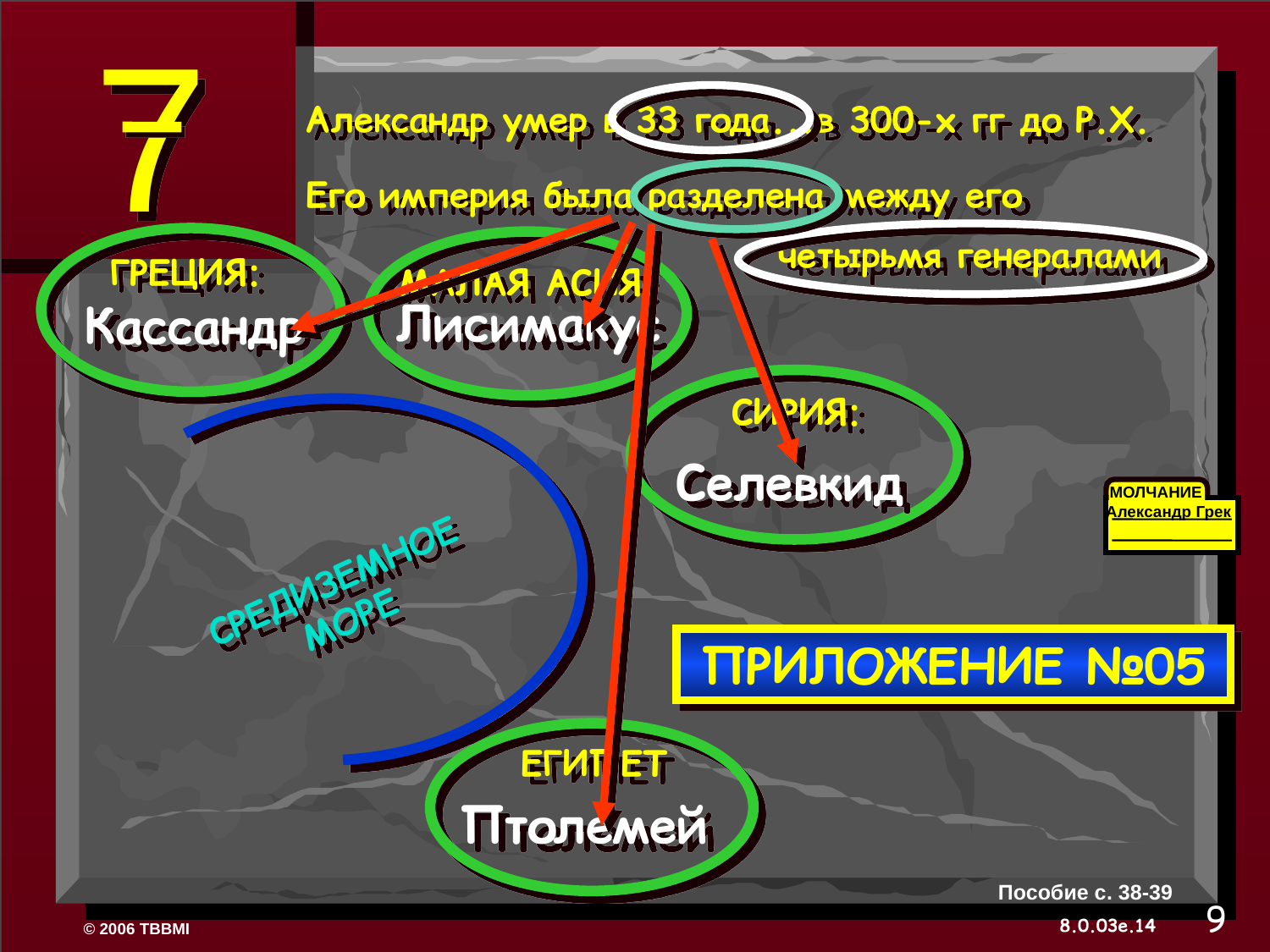

Александр умер в 33 года...в 300-х гг до Р.Х.

Его империя была разделена между его
                               четырьмя генералами

Кассандр

Лисимакус

Птолемей

ГРЕЦИЯ:

МАЛАЯ АСИЯ:

Селевкид

СИРИЯ:

СРЕДИЗЕМНОЕ МОРЕ
МОЛЧАНИЕ

Александр Грек

ПРИЛОЖЕНИЕ №05

ЕГИПЕТ
Пособие с. 38-39
9
14